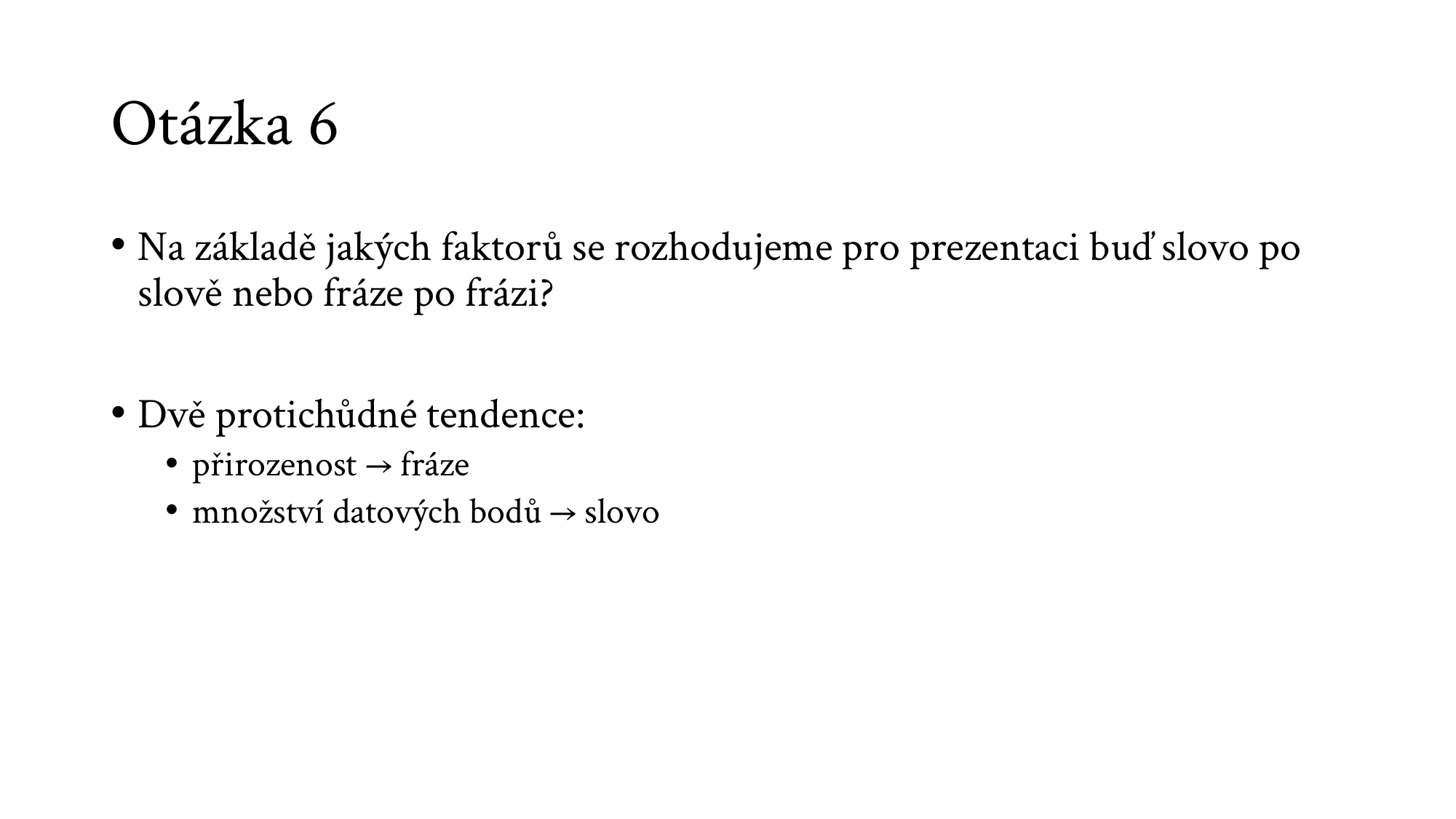

# Otázka 6
Na základě jakých faktorů se rozhodujeme pro prezentaci buď slovo po slově nebo fráze po frázi?

Dvě protichůdné tendence:
přirozenost → fráze
množství datových bodů → slovo